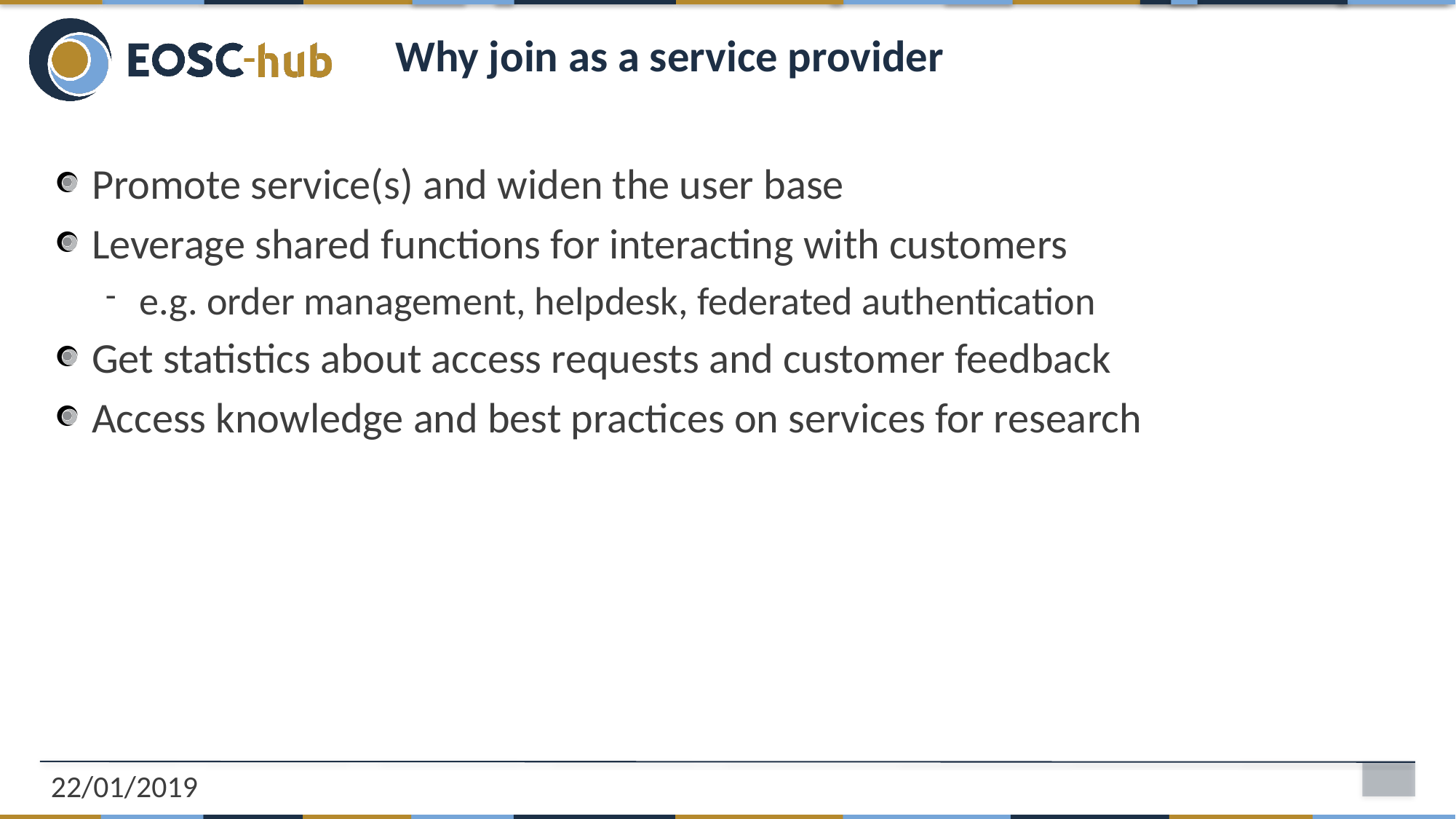

# Why join as a service provider
Promote service(s) and widen the user base
Leverage shared functions for interacting with customers
e.g. order management, helpdesk, federated authentication
Get statistics about access requests and customer feedback
Access knowledge and best practices on services for research

22/01/2019